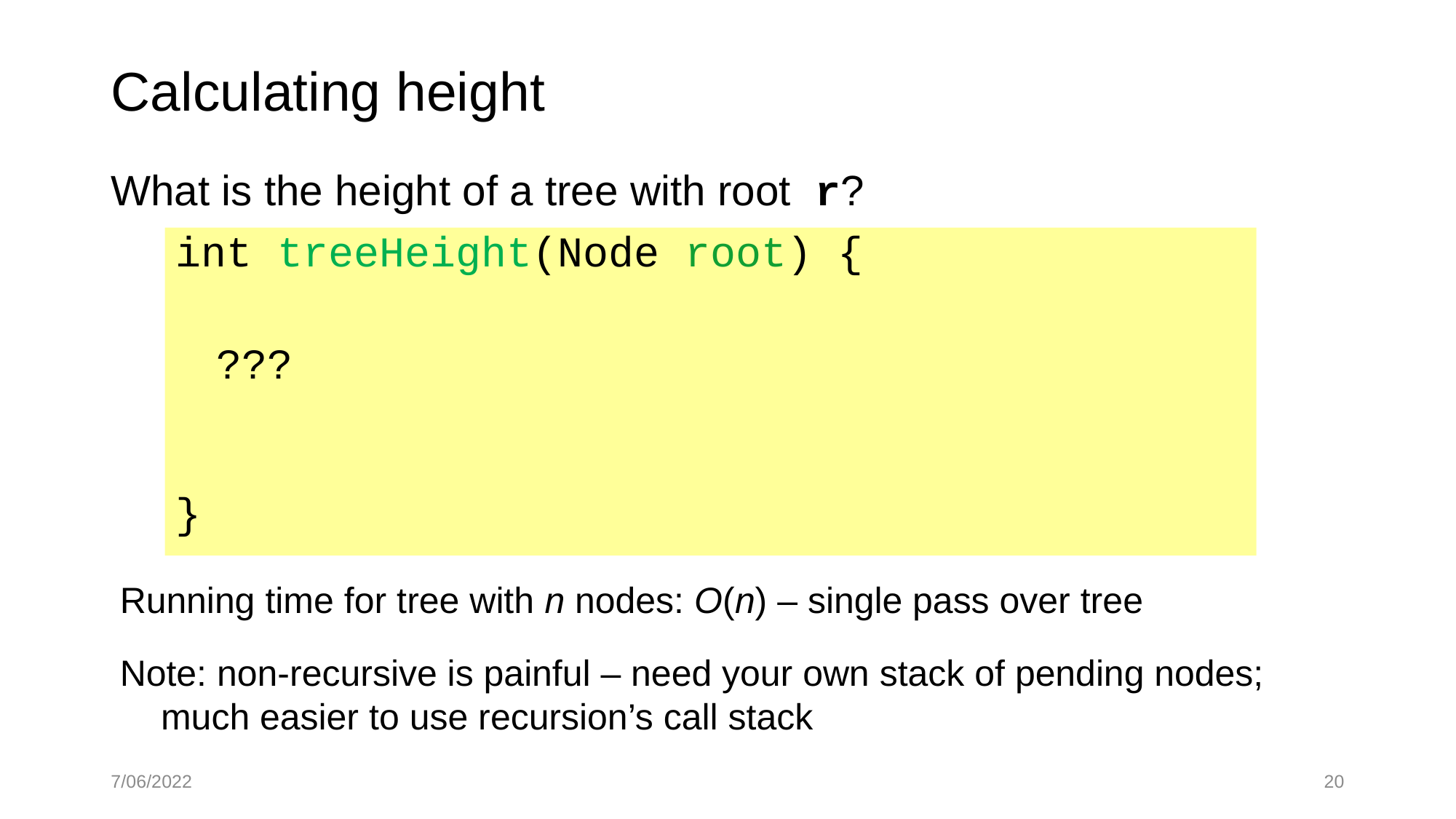

# Calculating height
What is the height of a tree with root  r?
int treeHeight(Node root) {

	???

}
Running time for tree with n nodes: O(n) – single pass over tree

Note: non-recursive is painful – need your own stack of pending nodes; much easier to use recursion’s call stack
7/06/2022
20